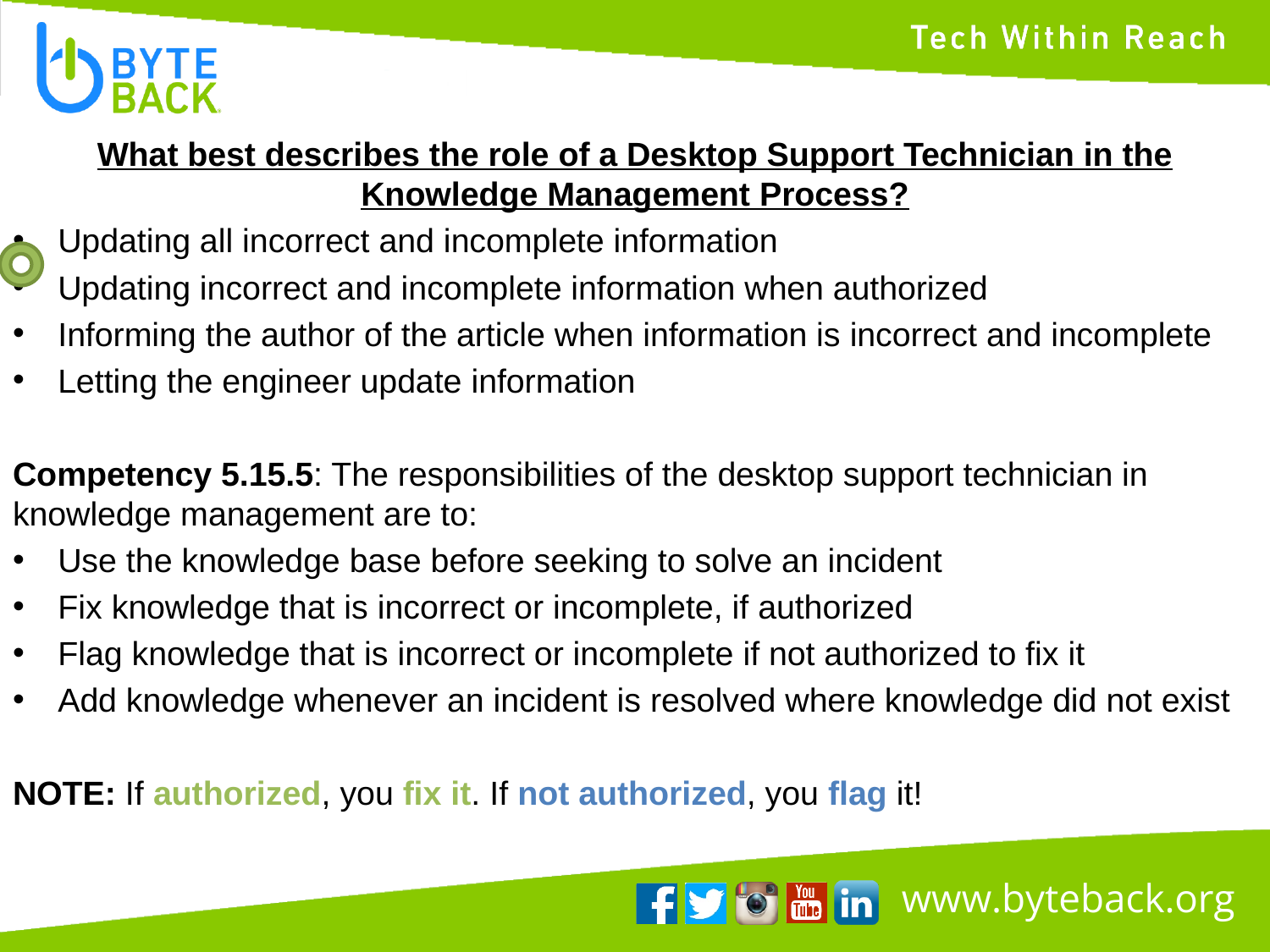

What best describes the role of a Desktop Support Technician in the Knowledge Management Process?
Updating all incorrect and incomplete information
Updating incorrect and incomplete information when authorized
Informing the author of the article when information is incorrect and incomplete
Letting the engineer update information

Competency 5.15.5: The responsibilities of the desktop support technician in knowledge management are to:
Use the knowledge base before seeking to solve an incident
Fix knowledge that is incorrect or incomplete, if authorized
Flag knowledge that is incorrect or incomplete if not authorized to fix it
Add knowledge whenever an incident is resolved where knowledge did not exist

NOTE: If authorized, you fix it. If not authorized, you flag it!